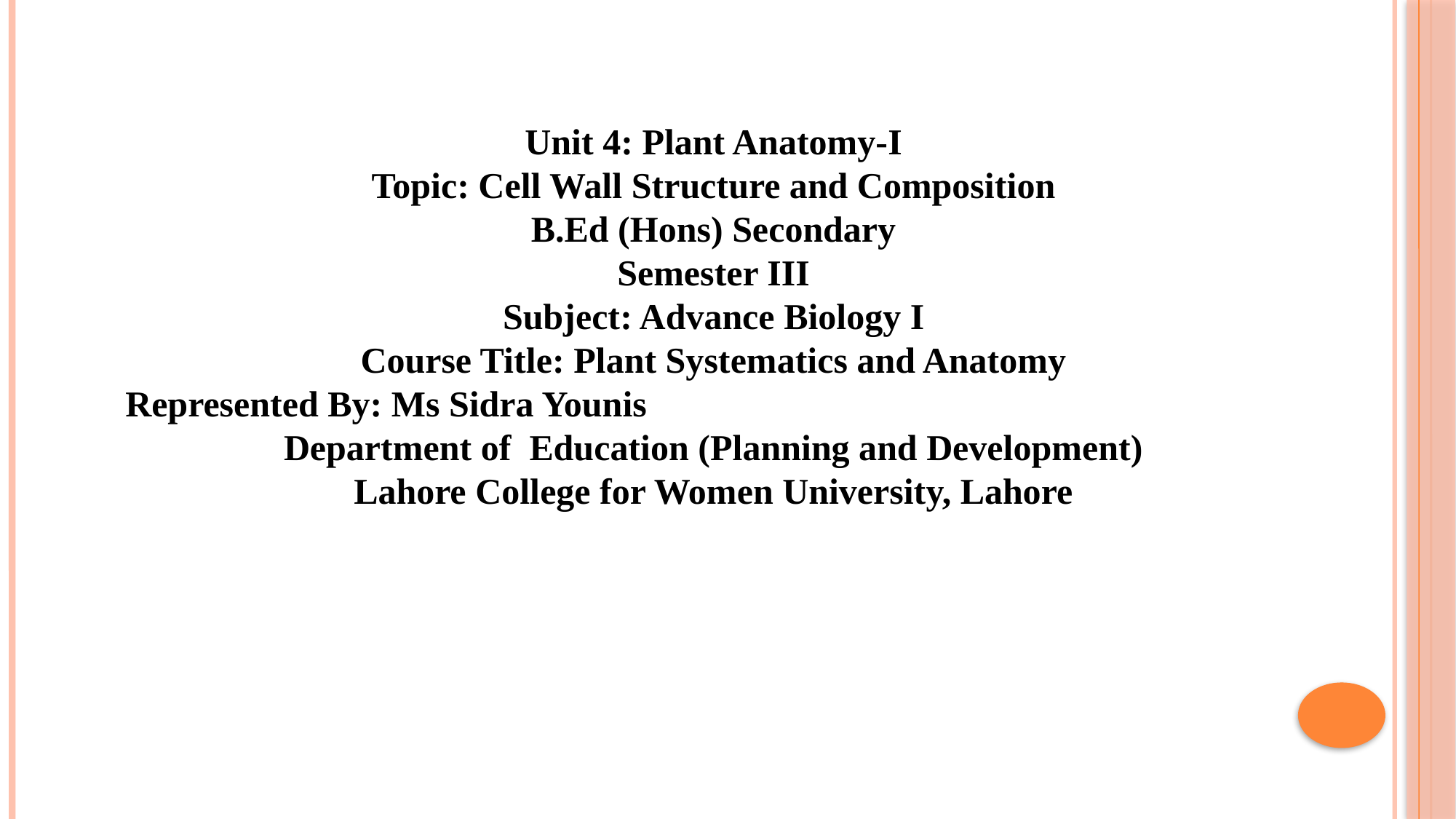

Unit 4: Plant Anatomy-I
Topic: Cell Wall Structure and Composition
B.Ed (Hons) Secondary
Semester III
Subject: Advance Biology I
Course Title: Plant Systematics and Anatomy
Represented By: Ms Sidra Younis                                                                         Department of  Education (Planning and Development)
Lahore College for Women University, Lahore